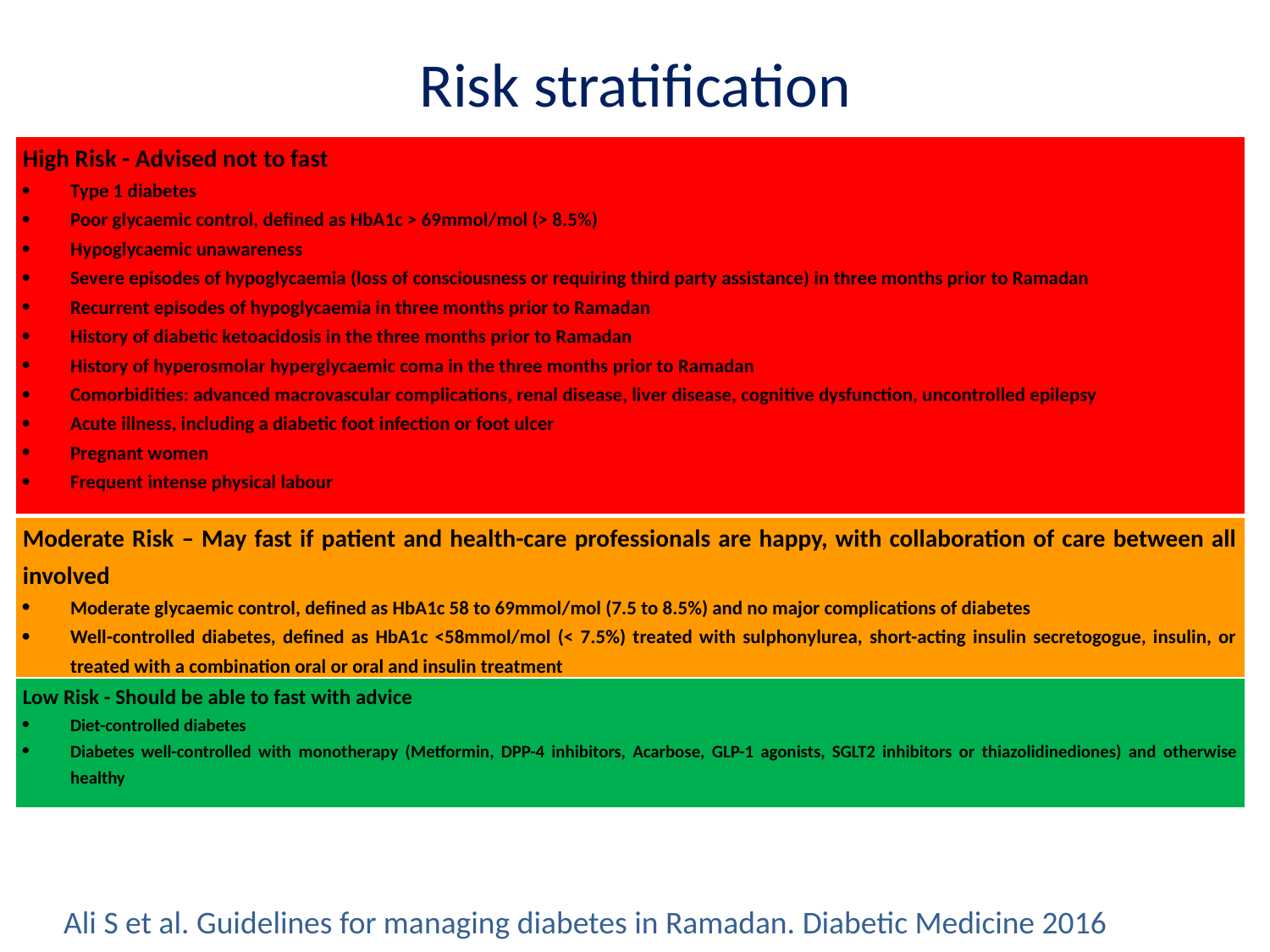

# Risk stratification
| High Risk - Advised not to fast Type 1 diabetes Poor glycaemic control, defined as HbA1c > 69mmol/mol (> 8.5%) Hypoglycaemic unawareness Severe episodes of hypoglycaemia (loss of consciousness or requiring third party assistance) in three months prior to Ramadan Recurrent episodes of hypoglycaemia in three months prior to Ramadan History of diabetic ketoacidosis in the three months prior to Ramadan History of hyperosmolar hyperglycaemic coma in the three months prior to Ramadan Comorbidities: advanced macrovascular complications, renal disease, liver disease, cognitive dysfunction, uncontrolled epilepsy Acute illness, including a diabetic foot infection or foot ulcer Pregnant women Frequent intense physical labour |
| --- |
| Moderate Risk – May fast if patient and health-care professionals are happy, with collaboration of care between all involved Moderate glycaemic control, defined as HbA1c 58 to 69mmol/mol (7.5 to 8.5%) and no major complications of diabetes Well-controlled diabetes, defined as HbA1c <58mmol/mol (< 7.5%) treated with sulphonylurea, short-acting insulin secretogogue, insulin, or treated with a combination oral or oral and insulin treatment |
| Low Risk - Should be able to fast with advice Diet-controlled diabetes Diabetes well-controlled with monotherapy (Metformin, DPP-4 inhibitors, Acarbose, GLP-1 agonists, SGLT2 inhibitors or thiazolidinediones) and otherwise healthy |
Ali S et al. Guidelines for managing diabetes in Ramadan. Diabetic Medicine 2016